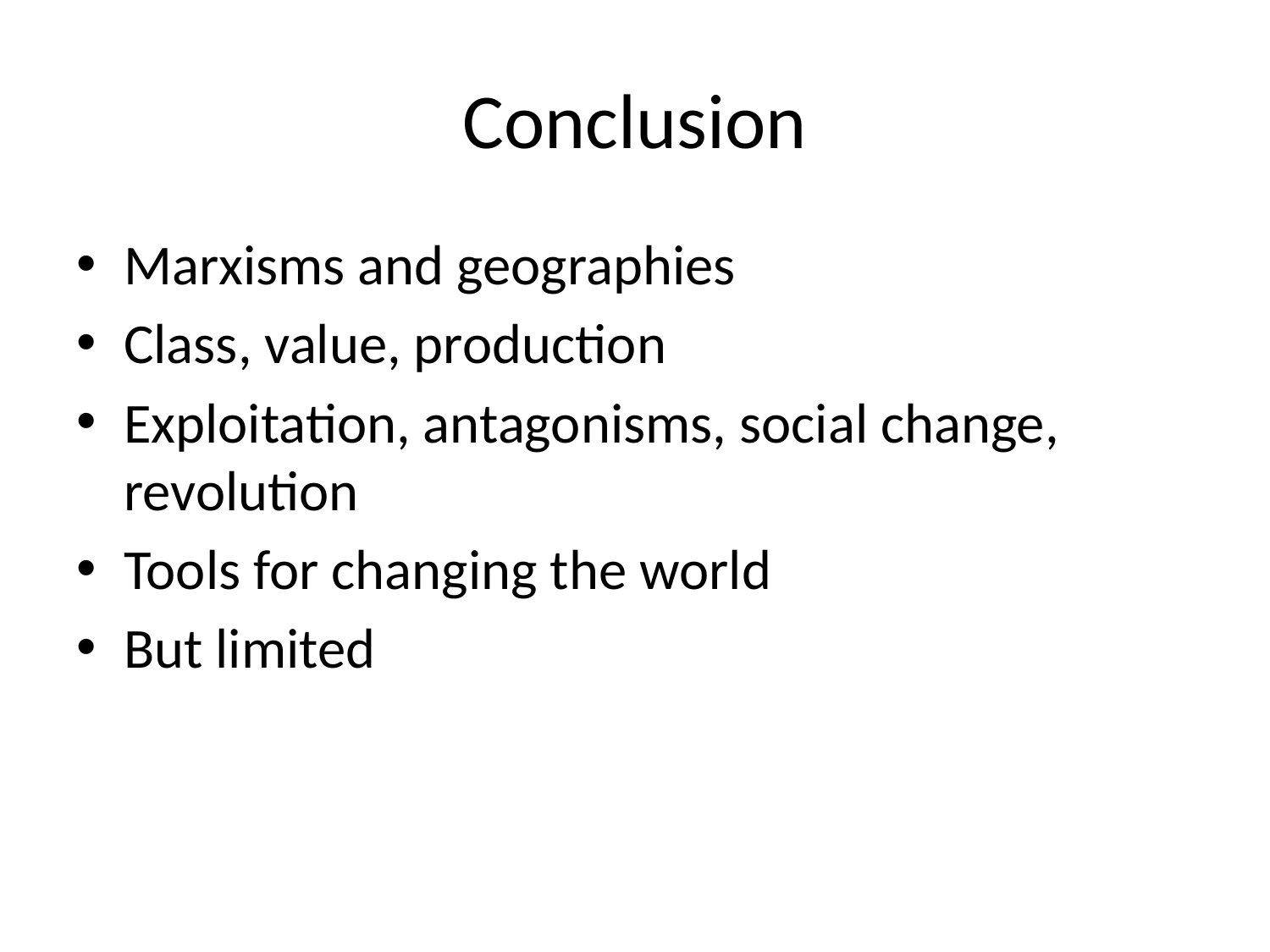

# Conclusion
Marxisms and geographies
Class, value, production
Exploitation, antagonisms, social change, revolution
Tools for changing the world
But limited